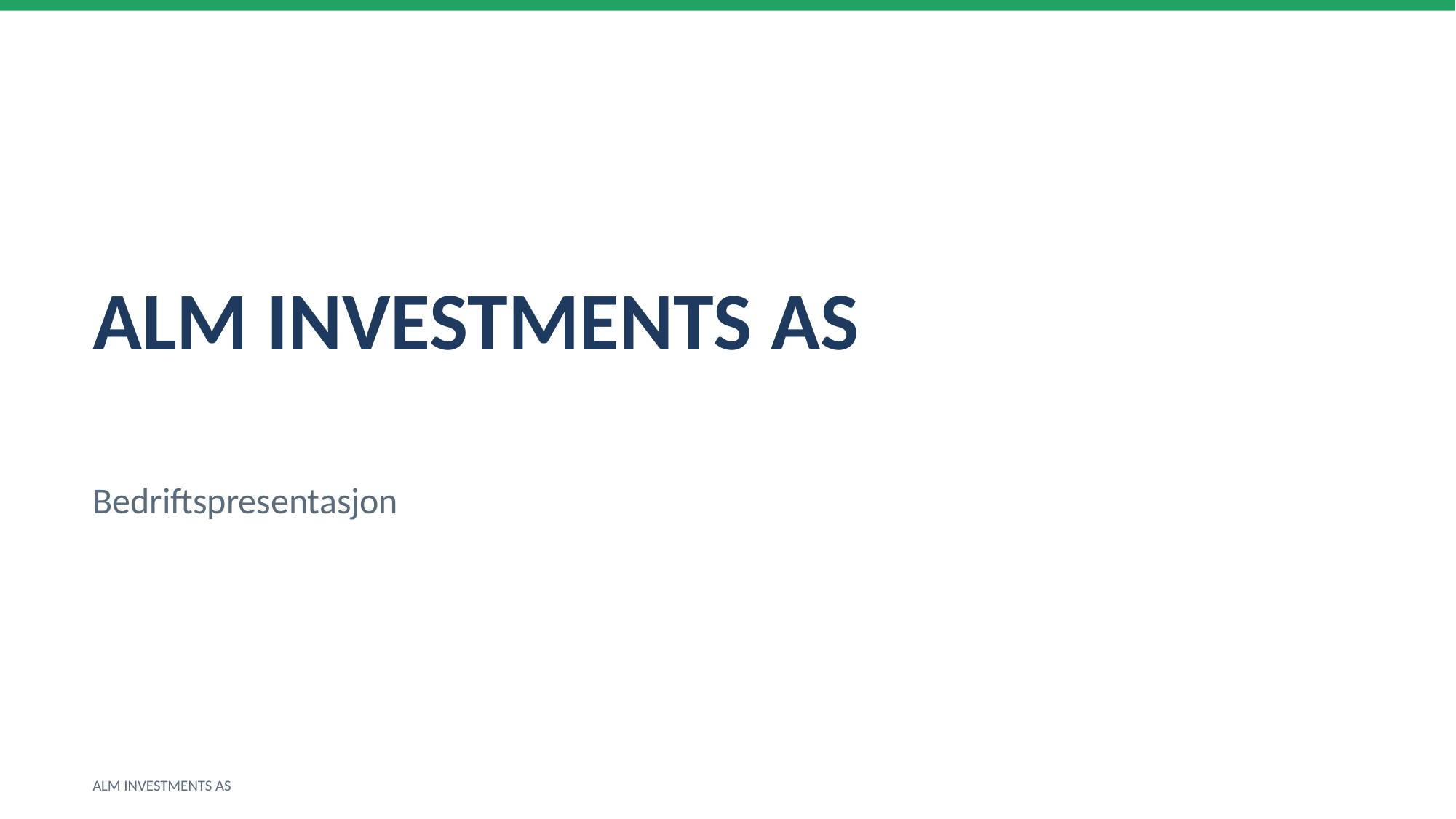

ALM INVESTMENTS AS
Bedriftspresentasjon
ALM INVESTMENTS AS